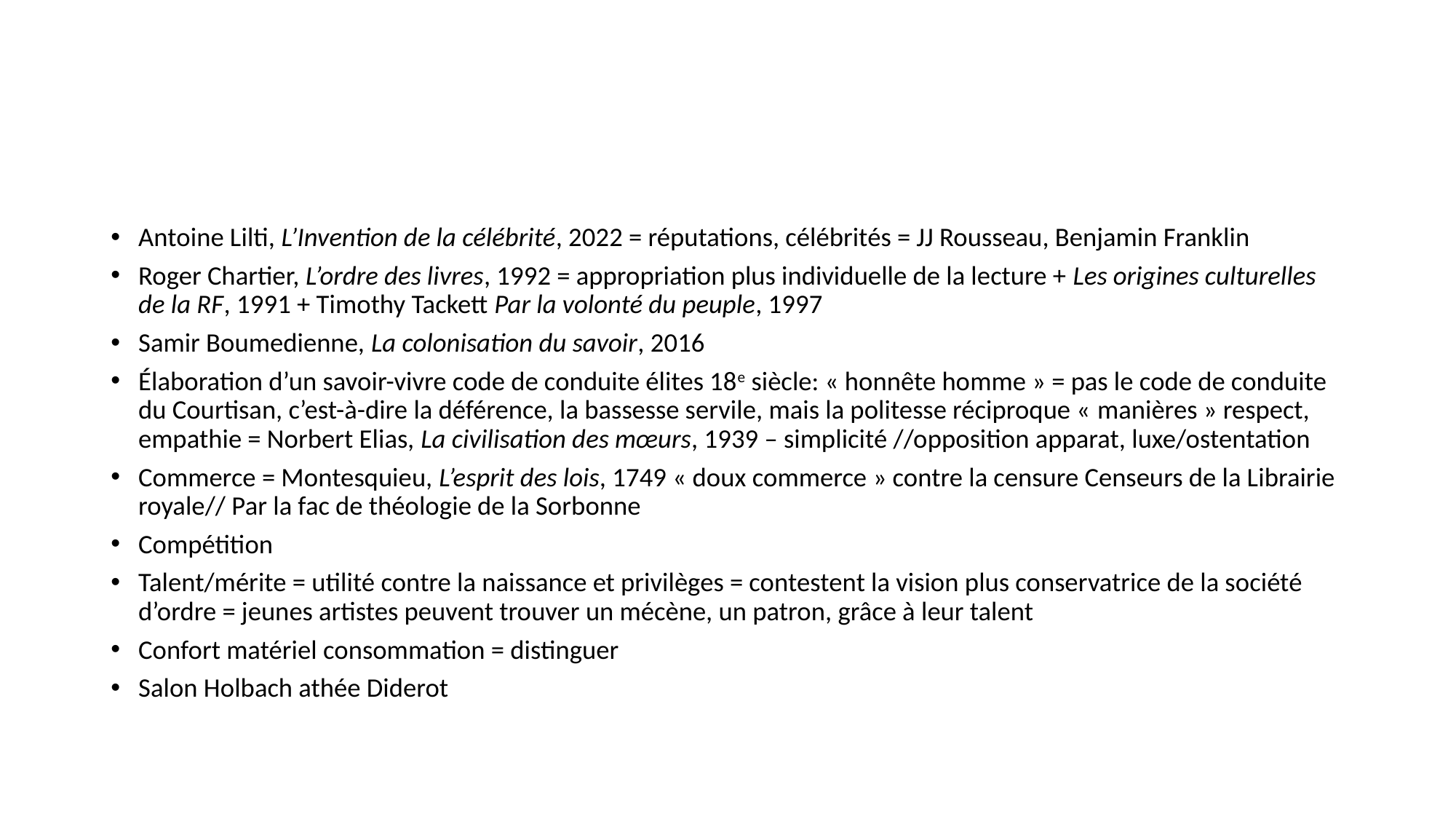

#
Antoine Lilti, L’Invention de la célébrité, 2022 = réputations, célébrités = JJ Rousseau, Benjamin Franklin
Roger Chartier, L’ordre des livres, 1992 = appropriation plus individuelle de la lecture + Les origines culturelles de la RF, 1991 + Timothy Tackett Par la volonté du peuple, 1997
Samir Boumedienne, La colonisation du savoir, 2016
Élaboration d’un savoir-vivre code de conduite élites 18e siècle: « honnête homme » = pas le code de conduite du Courtisan, c’est-à-dire la déférence, la bassesse servile, mais la politesse réciproque « manières » respect, empathie = Norbert Elias, La civilisation des mœurs, 1939 – simplicité //opposition apparat, luxe/ostentation
Commerce = Montesquieu, L’esprit des lois, 1749 « doux commerce » contre la censure Censeurs de la Librairie royale// Par la fac de théologie de la Sorbonne
Compétition
Talent/mérite = utilité contre la naissance et privilèges = contestent la vision plus conservatrice de la société d’ordre = jeunes artistes peuvent trouver un mécène, un patron, grâce à leur talent
Confort matériel consommation = distinguer
Salon Holbach athée Diderot